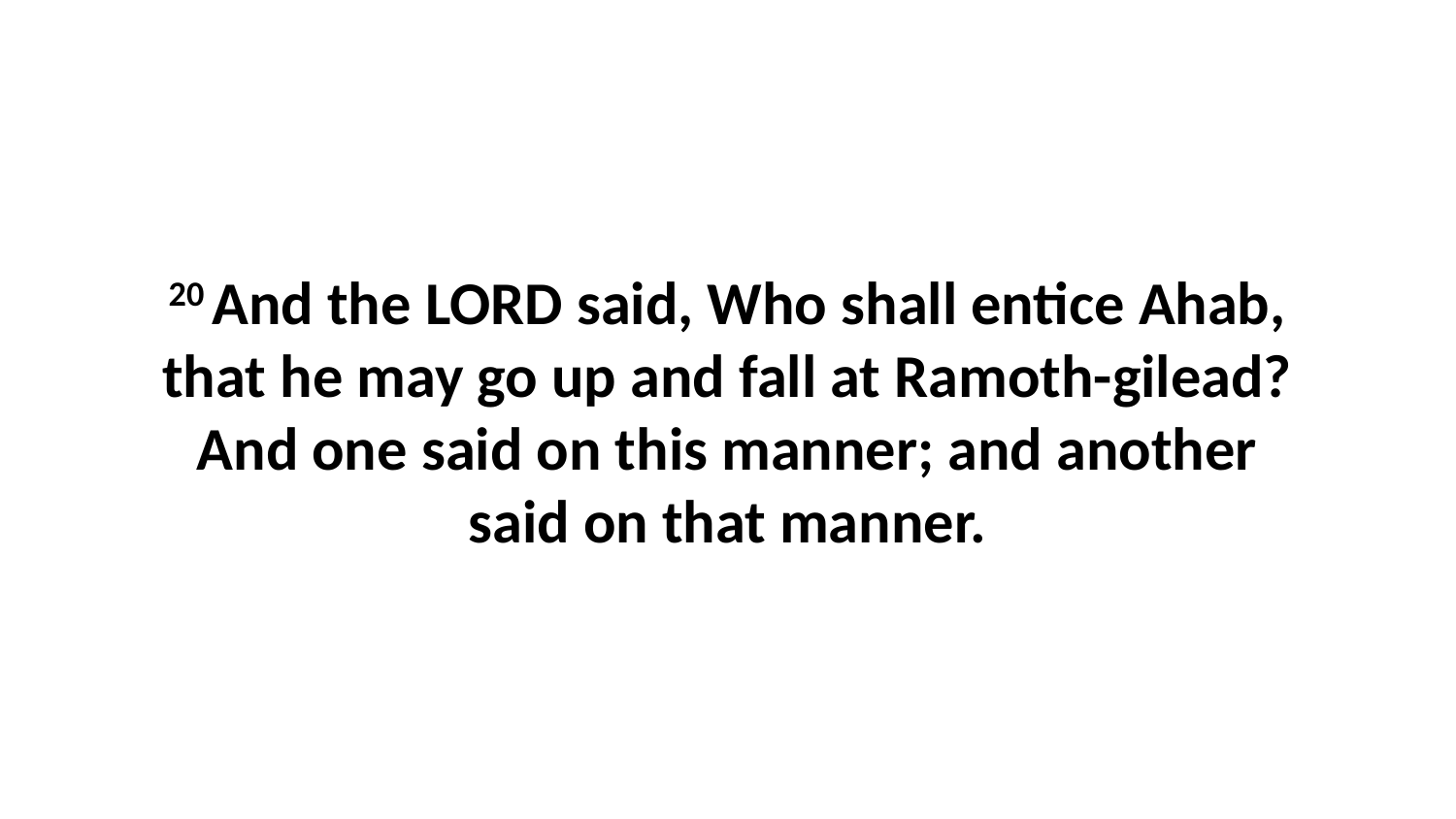

20 And the LORD said, Who shall entice Ahab, that he may go up and fall at Ramoth-gilead? And one said on this manner; and another said on that manner.